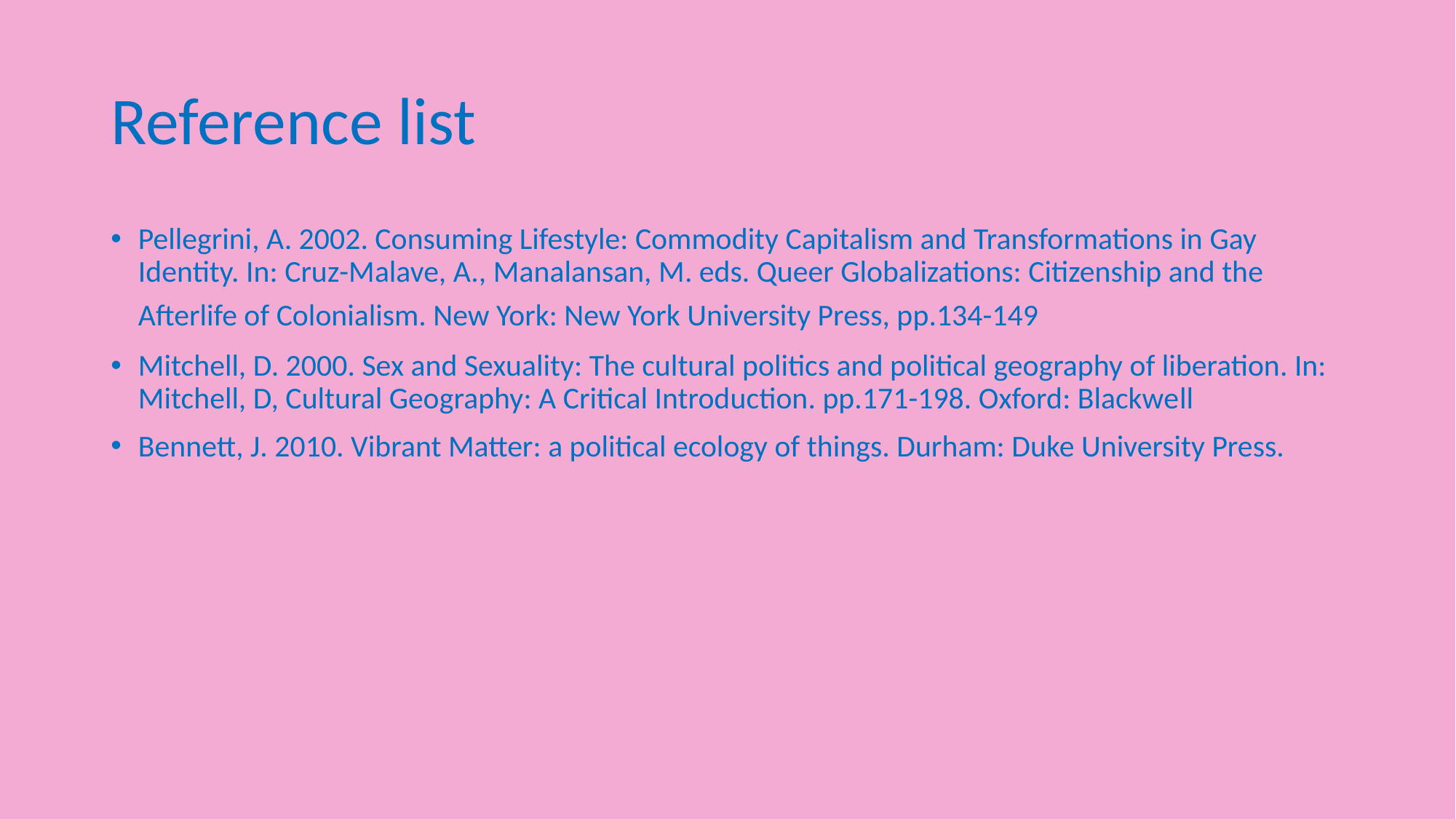

# Reference list
Pellegrini, A. 2002. Consuming Lifestyle: Commodity Capitalism and Transformations in Gay Identity. In: Cruz-Malave, A., Manalansan, M. eds. Queer Globalizations: Citizenship and the Afterlife of Colonialism. New York: New York University Press, pp.134-149.
Mitchell, D. 2000. Sex and Sexuality: The cultural politics and political geography of liberation. In: Mitchell, D, Cultural Geography: A Critical Introduction. pp.171-198. Oxford: Blackwell
Bennett, J. 2010. Vibrant Matter: a political ecology of things. Durham: Duke University Press.